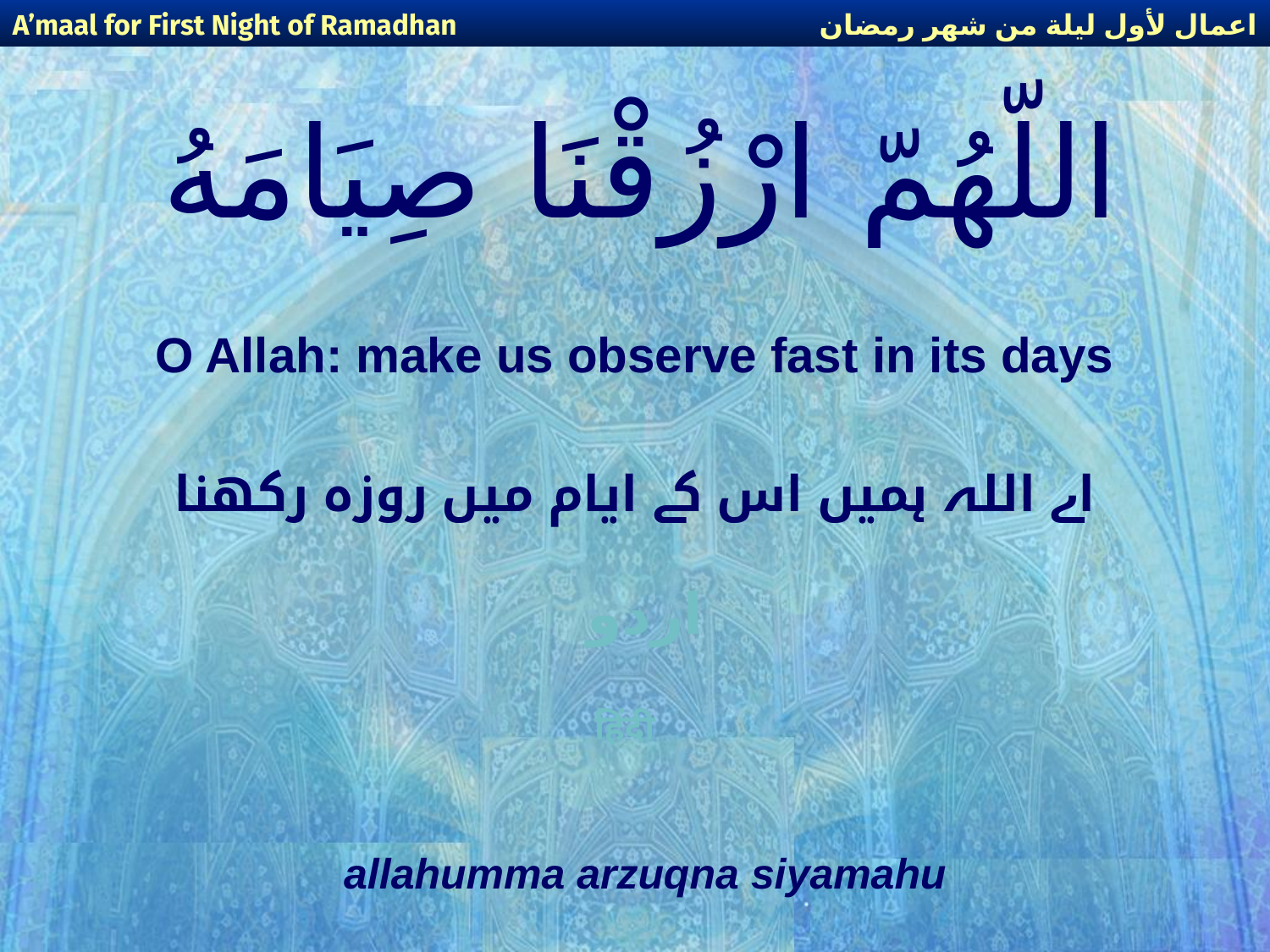

اعمال لأول ليلة من شهر رمضان
A’maal for First Night of Ramadhan
# اللّهُمّ ارْزُقْنَا صِيَامَهُ
O Allah: make us observe fast in its days

اے اللہ ہمیں اس کے ایام میں روزہ رکھنا

اردو
हिंदी
allahumma arzuqna siyamahu